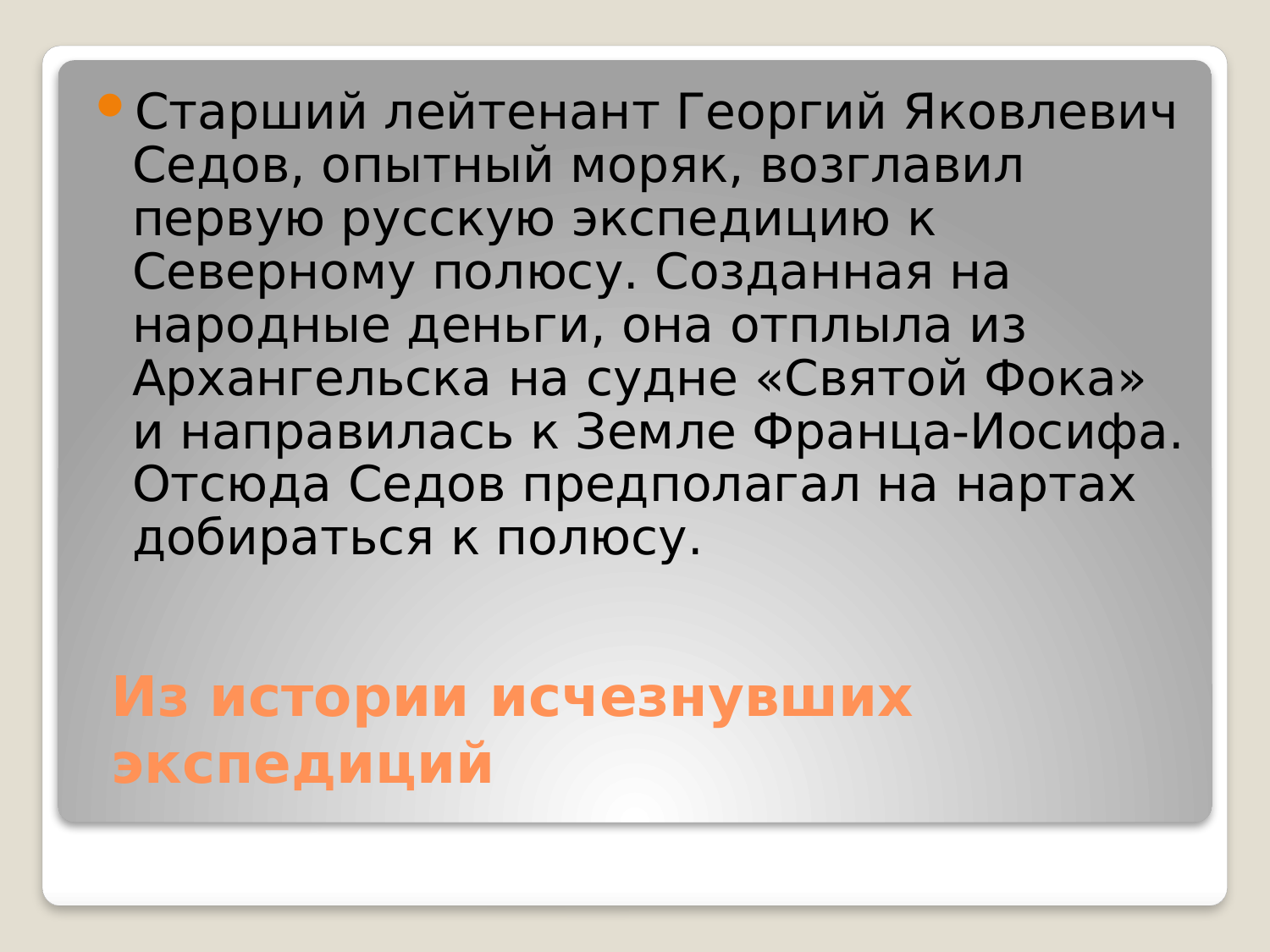

Старший лейтенант Георгий Яковлевич Седов, опытный моряк, возглавил первую русскую экспедицию к Северному полюсу. Созданная на народные деньги, она отплыла из Архангельска на судне «Святой Фока» и направилась к Земле Франца-Иосифа. Отсюда Седов предполагал на нартах добираться к полюсу.
# Из истории исчезнувших экспедиций